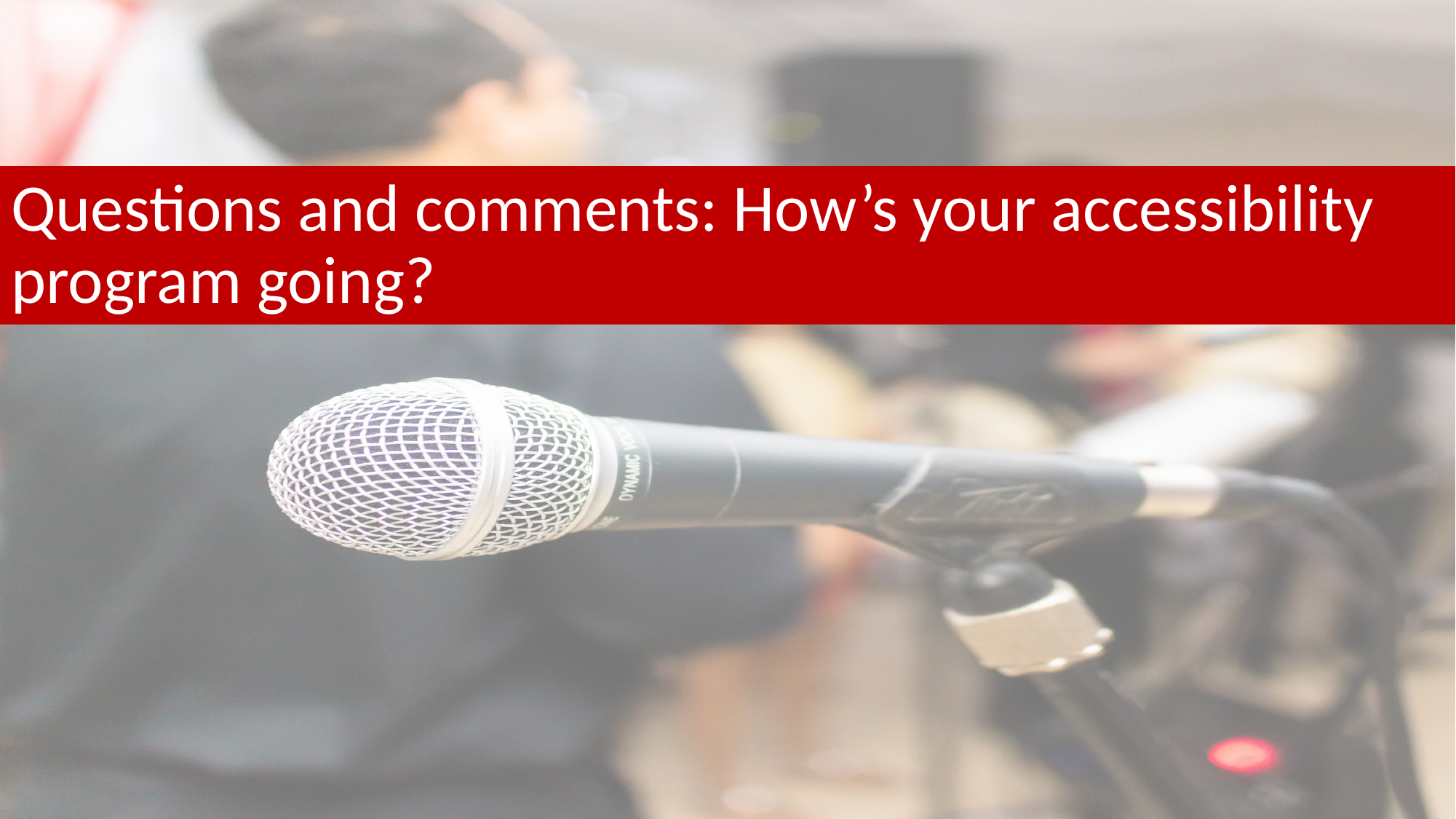

# Questions and comments: How’s your accessibility program going?